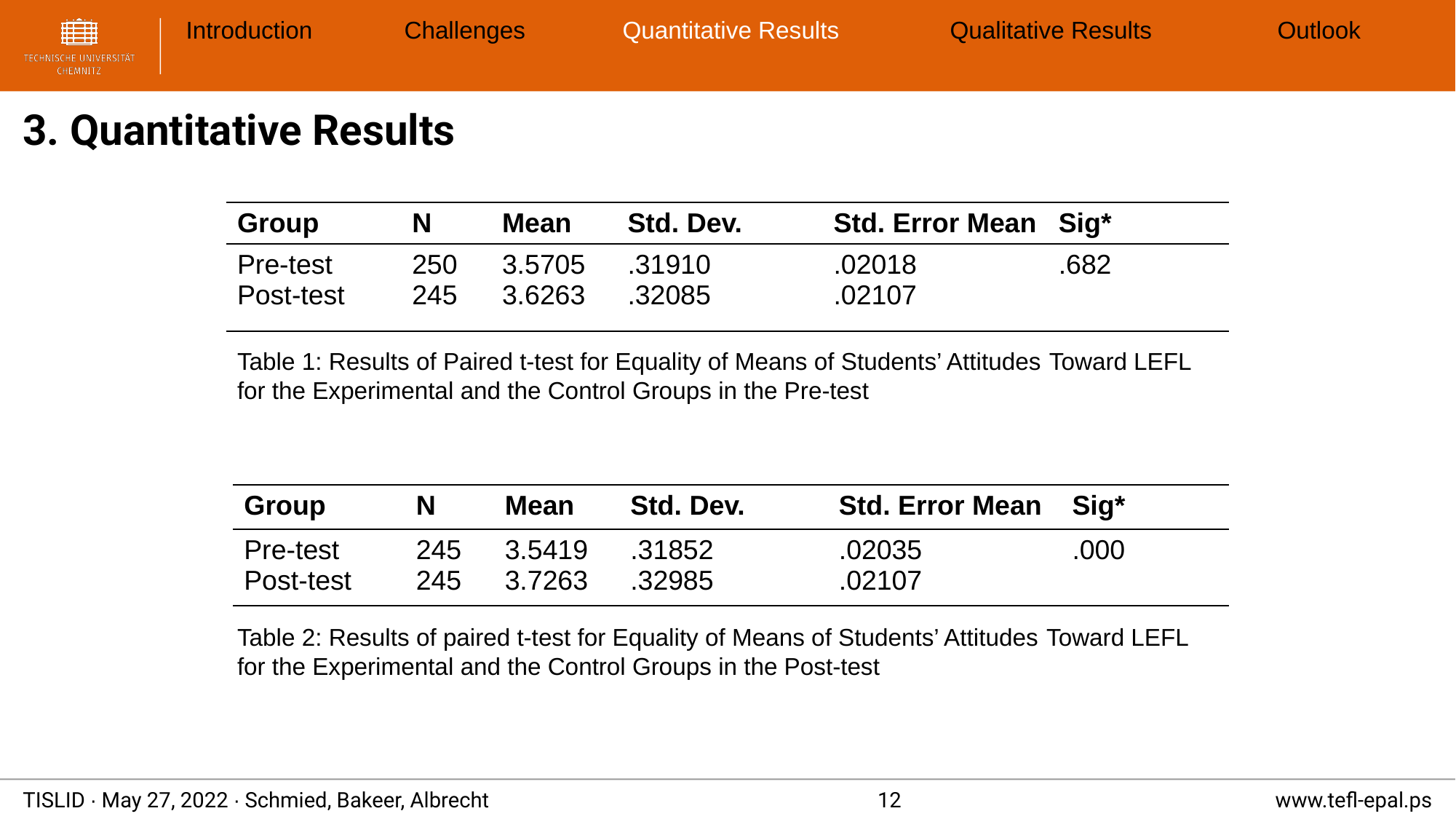

# Introduction	Challenges	Quantitative Results		Qualitative Results		Outlook
3. Quantitative Results
| Group | N | Mean | Std. Dev. | Std. Error Mean | Sig\* |
| --- | --- | --- | --- | --- | --- |
| Pre-test Post-test | 250 245 | 3.5705 3.6263 | .31910 .32085 | .02018 .02107 | .682 |
Table 1: Results of Paired t-test for Equality of Means of Students’ Attitudes Toward LEFL for the Experimental and the Control Groups in the Pre-test
| Group | N | Mean | Std. Dev. | Std. Error Mean | Sig\* |
| --- | --- | --- | --- | --- | --- |
| Pre-test Post-test | 245 245 | 3.5419 3.7263 | .31852 .32985 | .02035 .02107 | .000 |
Table 2: Results of paired t-test for Equality of Means of Students’ Attitudes Toward LEFL for the Experimental and the Control Groups in the Post-test